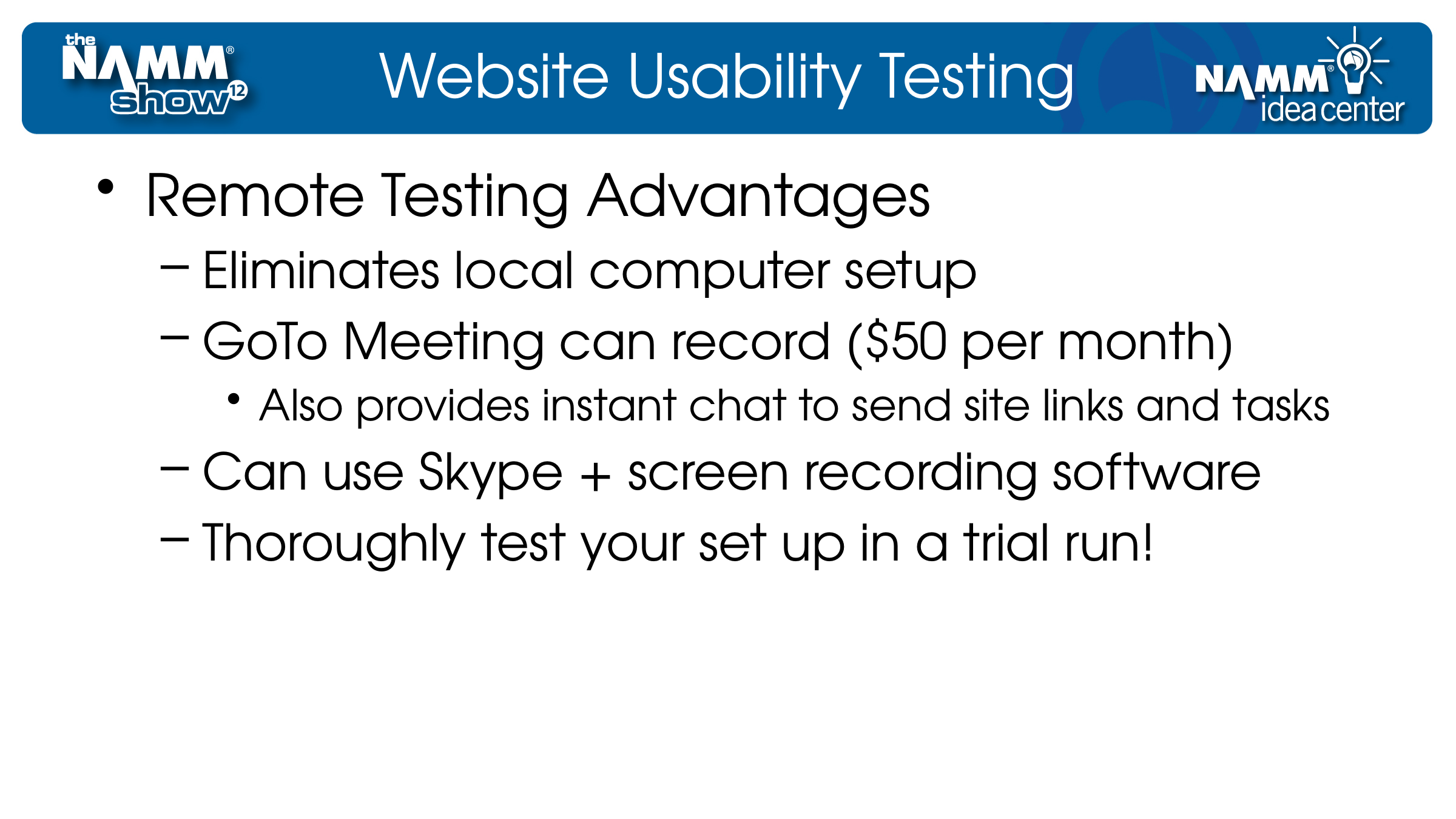

# Website Usability Testing
Remote Testing Advantages
Eliminates local computer setup
GoTo Meeting can record ($50 per month)
Also provides instant chat to send site links and tasks
Can use Skype + screen recording software
Thoroughly test your set up in a trial run!